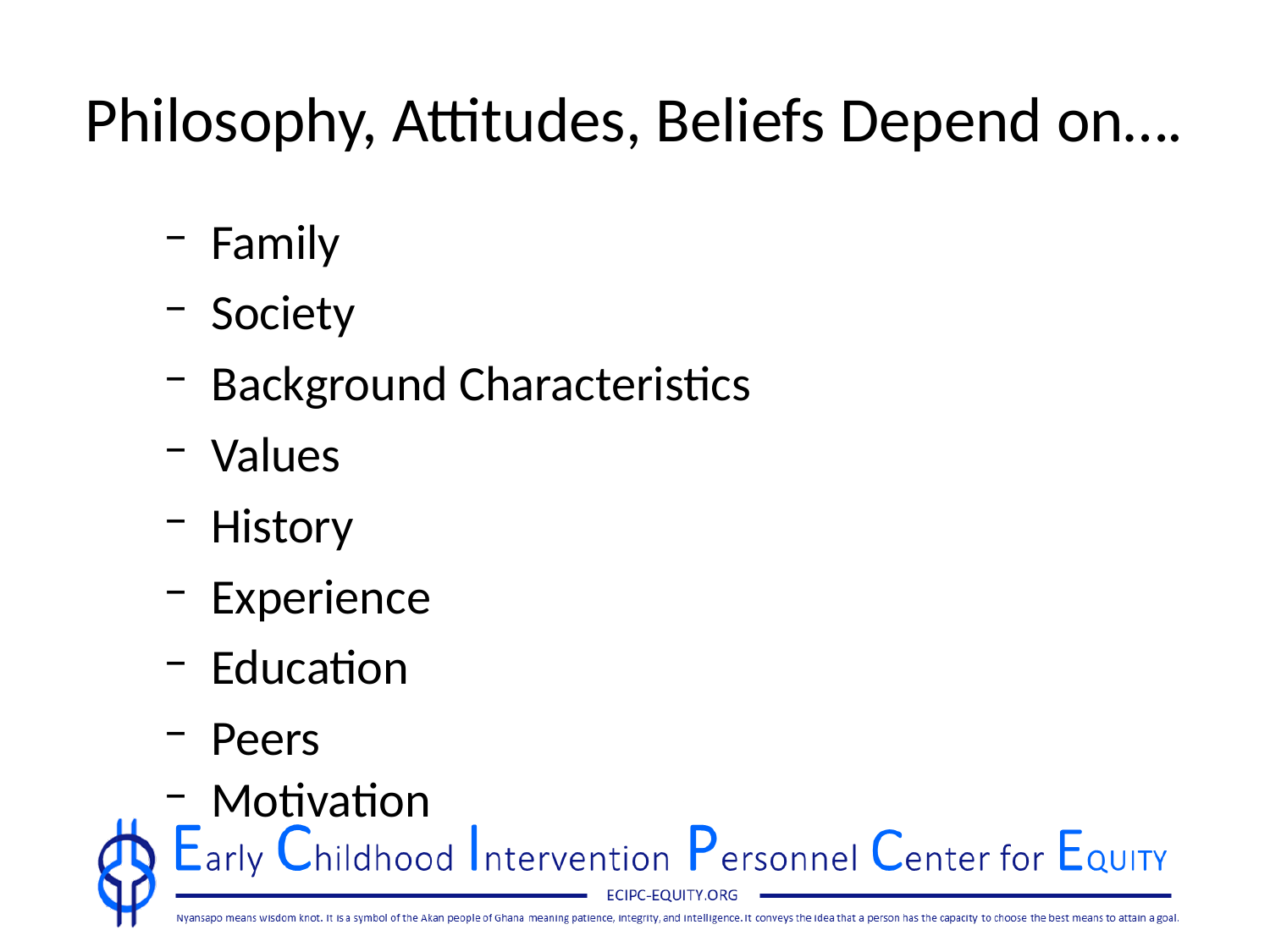

# Philosophy, Attitudes, Beliefs Depend on….
Family
Society
Background Characteristics
Values
History
Experience
Education
Peers
Motivation